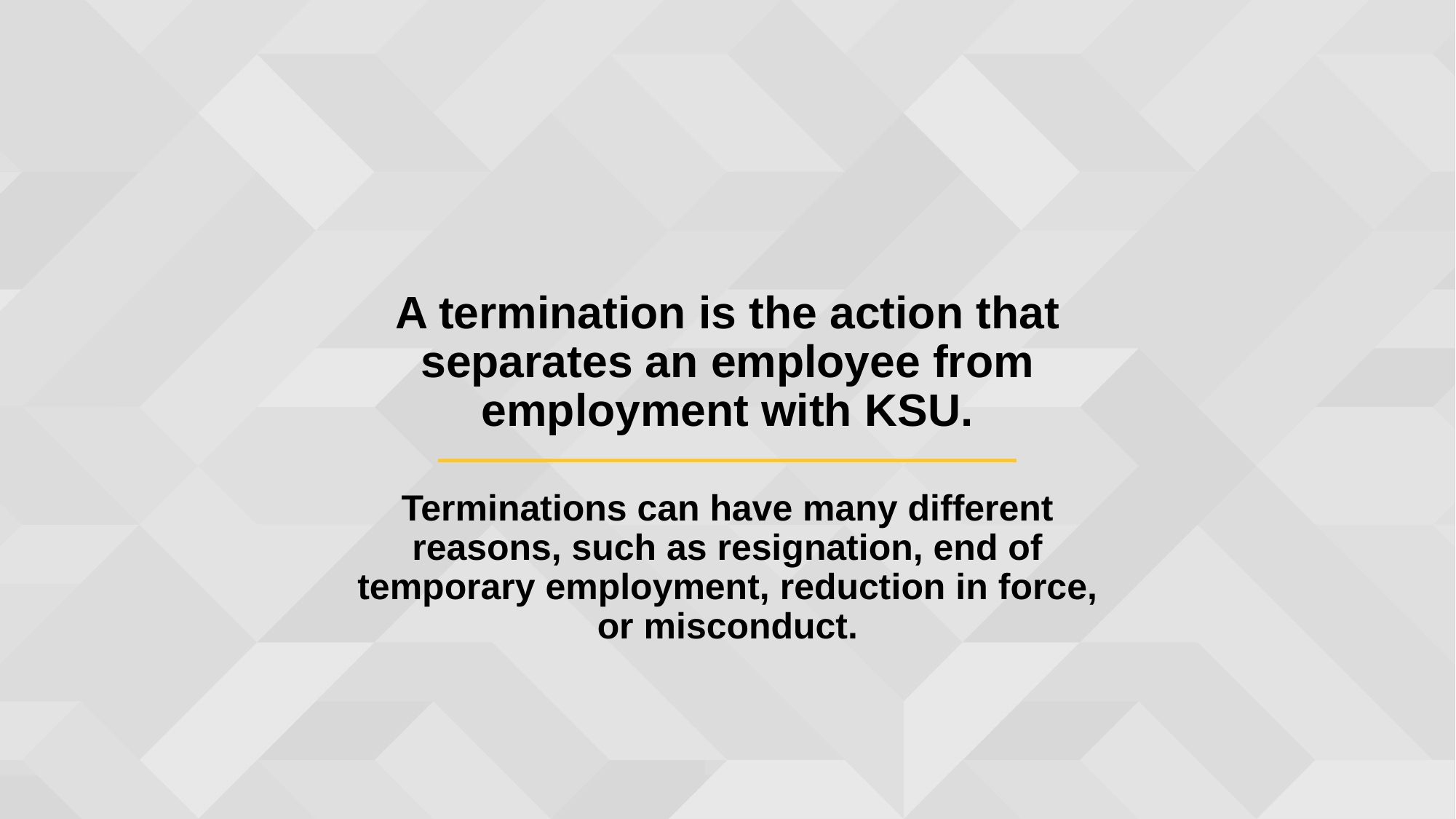

A termination is the action that separates an employee from employment with KSU.
Terminations can have many different reasons, such as resignation, end of temporary employment, reduction in force, or misconduct.